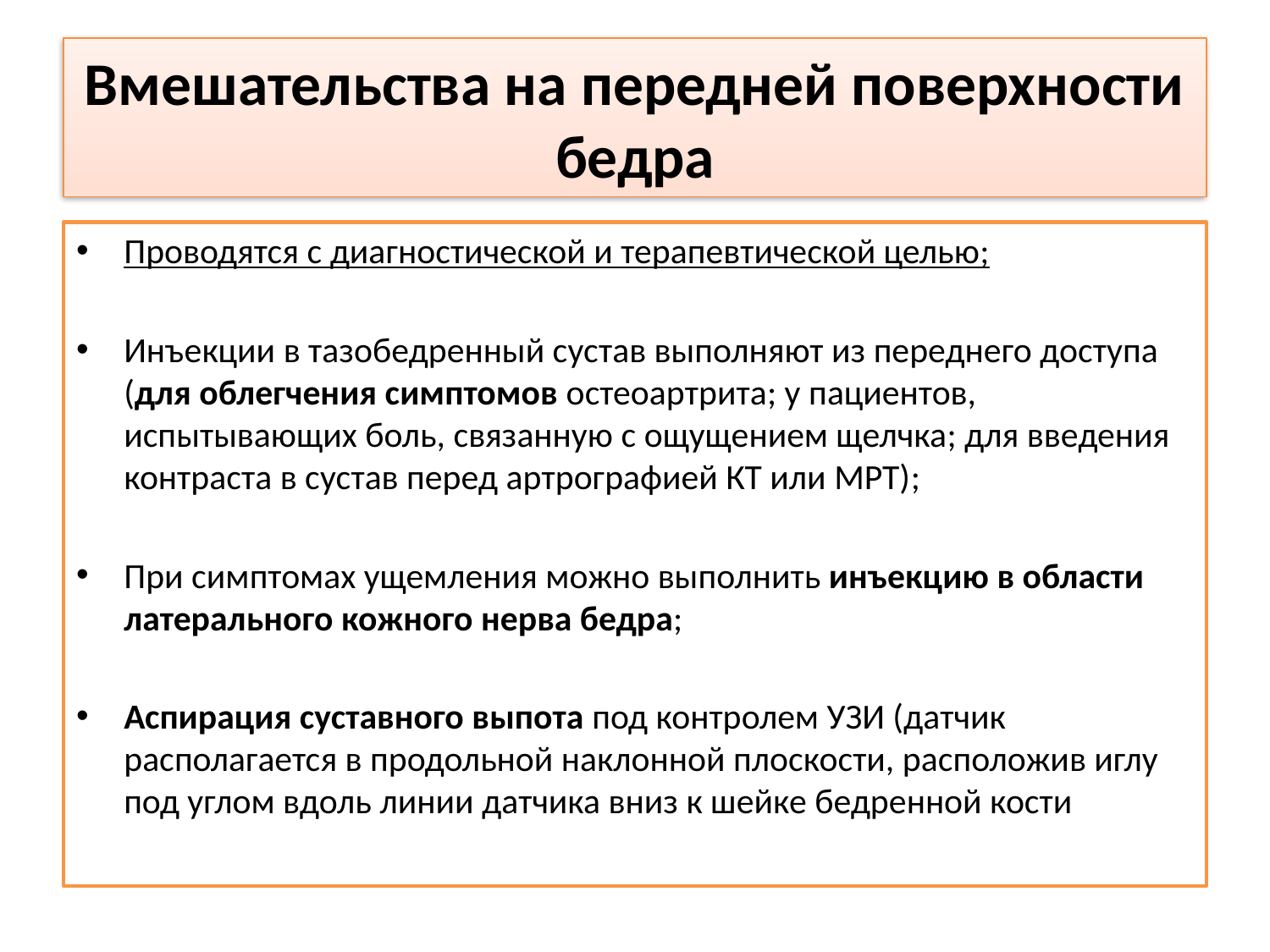

# Вмешательства на передней поверхности бедра
Проводятся с диагностической и терапевтической целью;

Инъекции в тазобедренный сустав выполняют из переднего доступа (для облегчения симптомов остеоартрита; у пациентов, испытывающих боль, связанную с ощущением щелчка; для введения контраста в сустав перед артрографией КТ или МРТ);

При симптомах ущемления можно выполнить инъекцию в области латерального кожного нерва бедра;

Аспирация суставного выпота под контролем УЗИ (датчик располагается в продольной наклонной плоскости, расположив иглу под углом вдоль линии датчика вниз к шейке бедренной кости